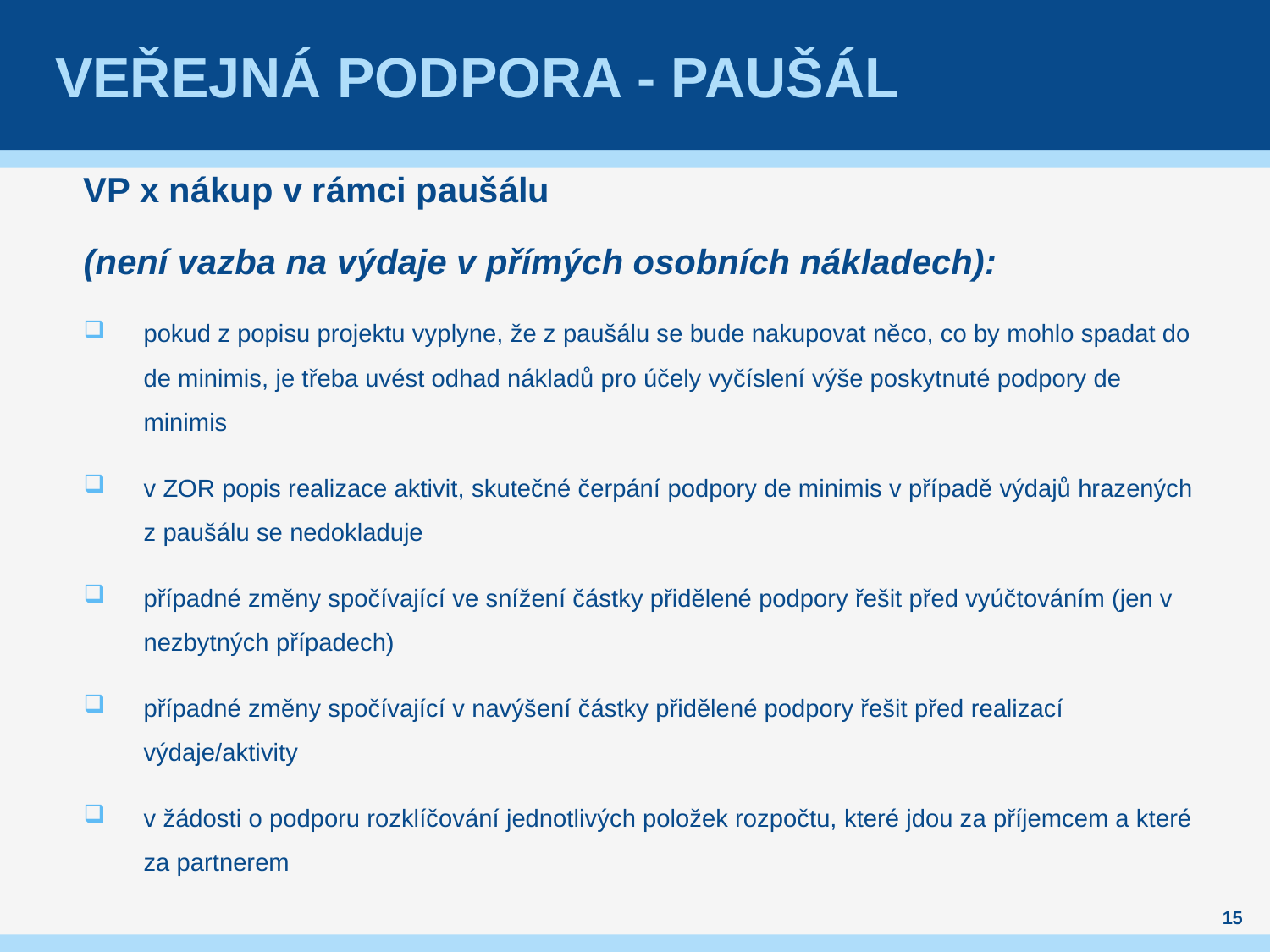

# Veřejná podpora - paušál
VP x nákup v rámci paušálu
(není vazba na výdaje v přímých osobních nákladech):
pokud z popisu projektu vyplyne, že z paušálu se bude nakupovat něco, co by mohlo spadat do de minimis, je třeba uvést odhad nákladů pro účely vyčíslení výše poskytnuté podpory de minimis
v ZOR popis realizace aktivit, skutečné čerpání podpory de minimis v případě výdajů hrazených z paušálu se nedokladuje
případné změny spočívající ve snížení částky přidělené podpory řešit před vyúčtováním (jen v nezbytných případech)
případné změny spočívající v navýšení částky přidělené podpory řešit před realizací výdaje/aktivity
v žádosti o podporu rozklíčování jednotlivých položek rozpočtu, které jdou za příjemcem a které za partnerem

15